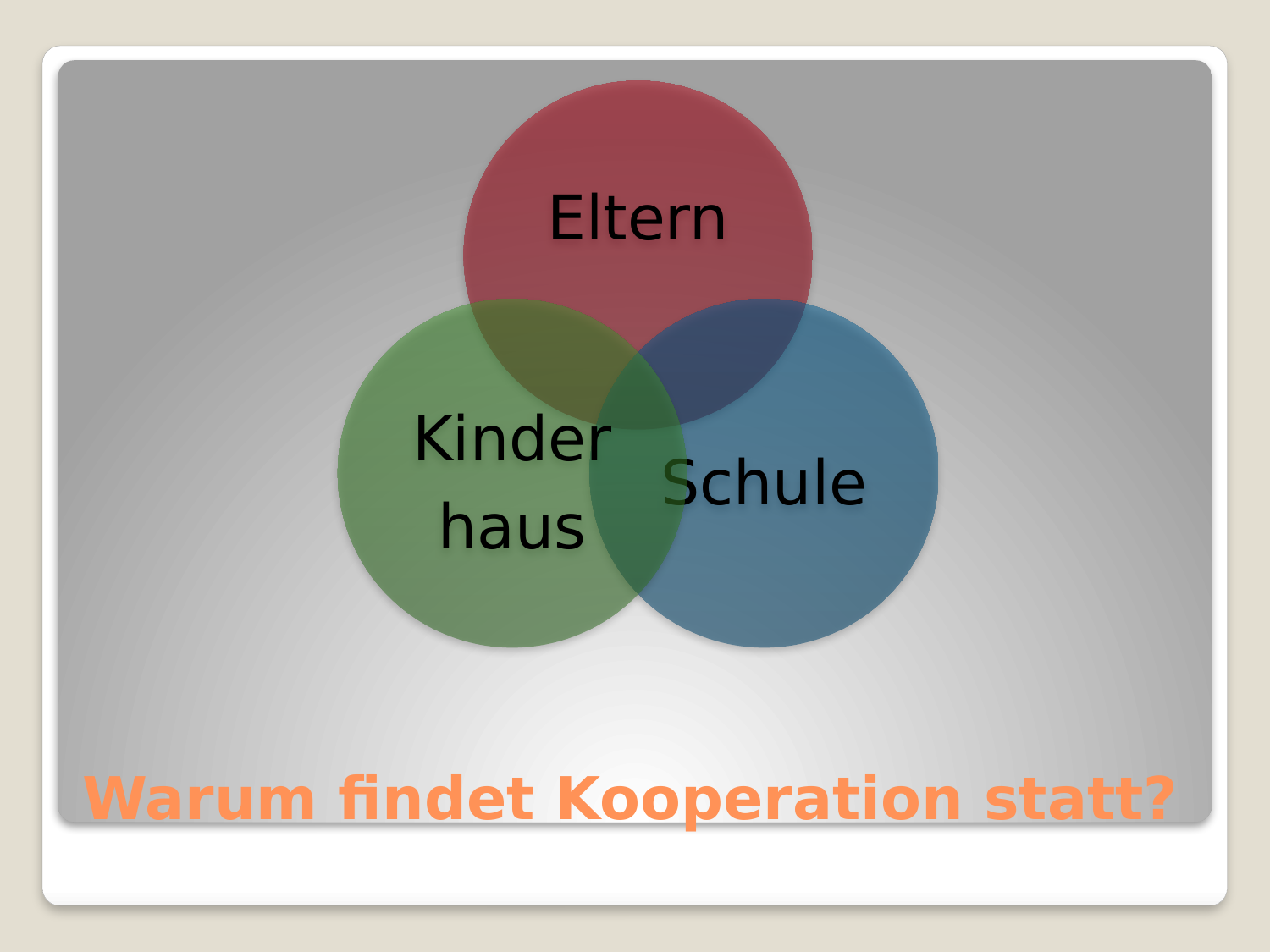

Eltern
Schule
Kinder
haus
# Warum findet Kooperation statt?